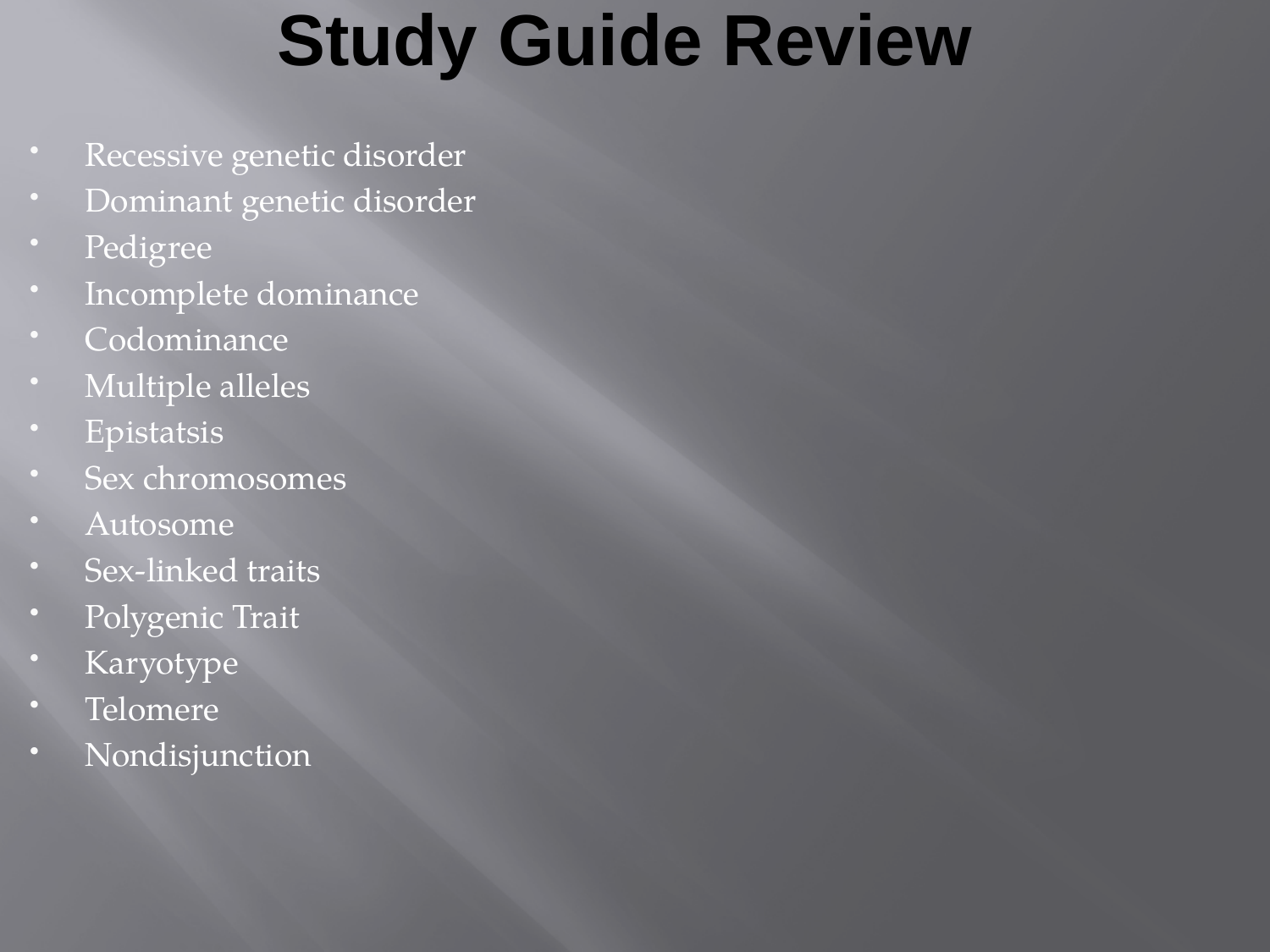

# Study Guide Review
Recessive genetic disorder
Dominant genetic disorder
Pedigree
Incomplete dominance
Codominance
Multiple alleles
Epistatsis
Sex chromosomes
Autosome
Sex-linked traits
Polygenic Trait
Karyotype
Telomere
Nondisjunction